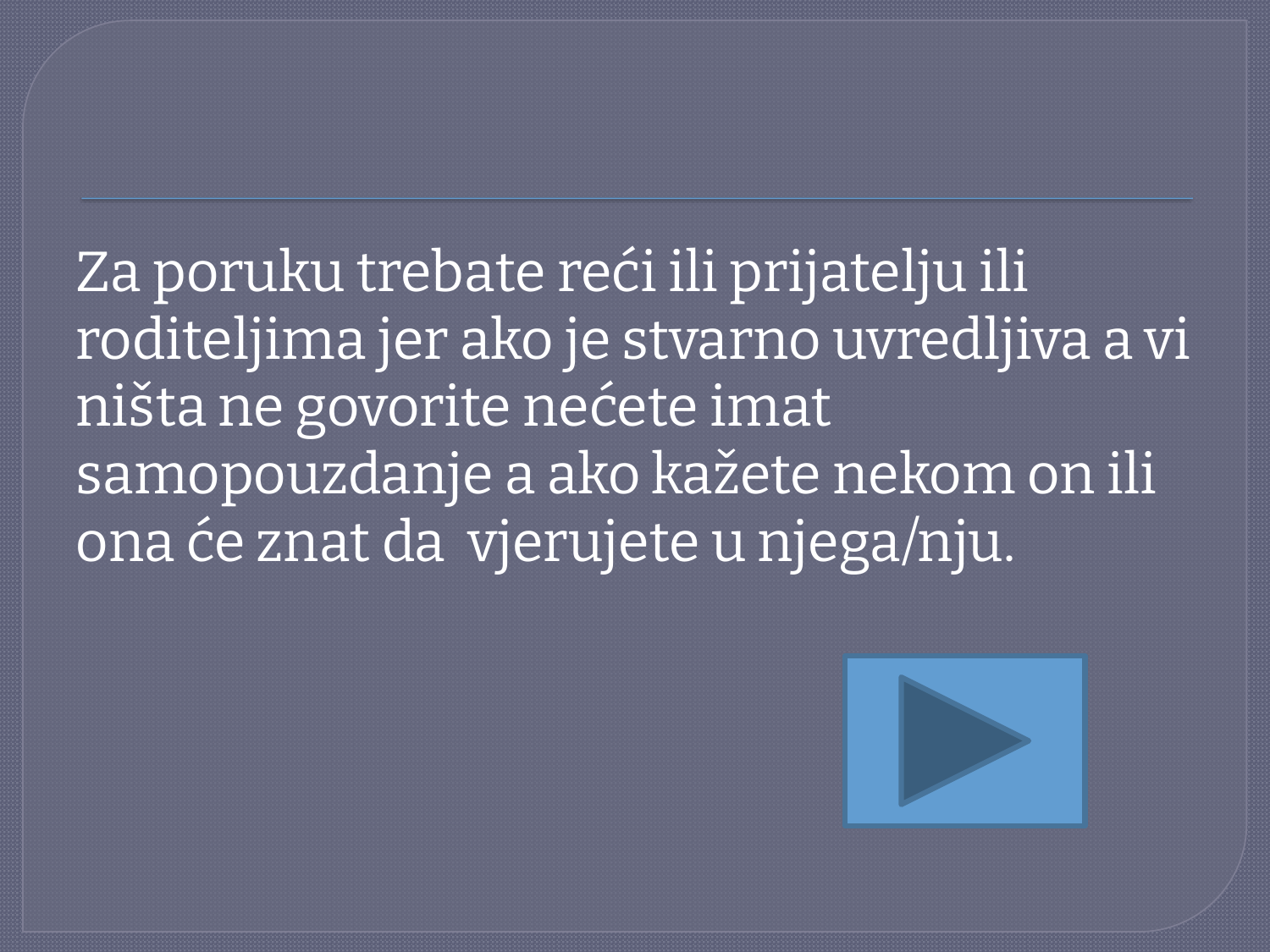

#
Za poruku trebate reći ili prijatelju ili roditeljima jer ako je stvarno uvredljiva a vi ništa ne govorite nećete imat samopouzdanje a ako kažete nekom on ili ona će znat da  vjerujete u njega/nju.